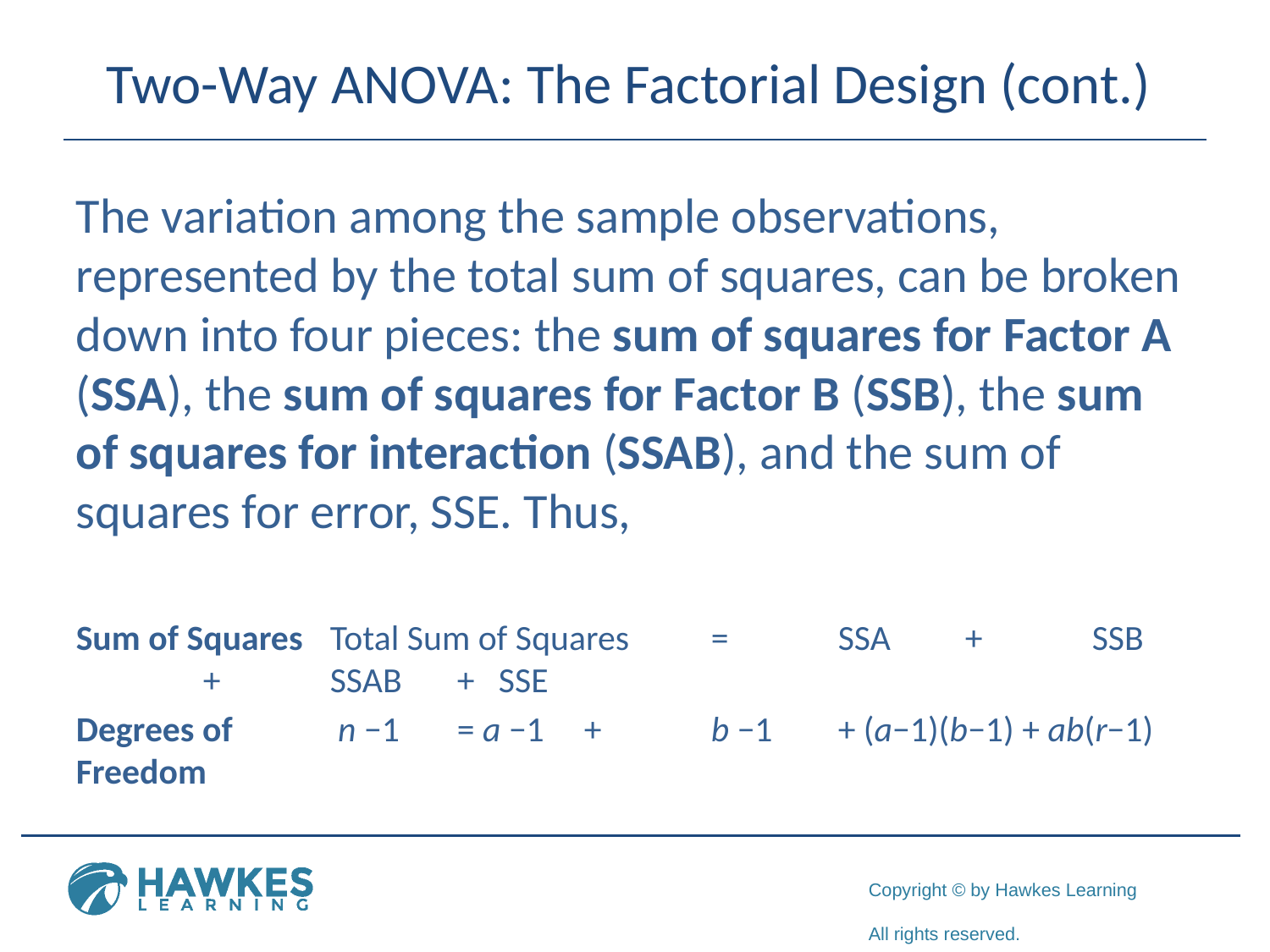

# Two-Way ANOVA: The Factorial Design (cont.)
The variation among the sample observations, represented by the total sum of squares, can be broken down into four pieces: the sum of squares for Factor A (SSA), the sum of squares for Factor B (SSB), the sum of squares for interaction (SSAB), and the sum of squares for error, SSE. Thus,

Sum of Squares 	Total Sum of Squares 	= 	SSA 	+ 	SSB 	+ 	SSAB 	+   SSE
Degrees of 	 n −1 	= a −1 	+ 	b −1 	+ (a−1)(b−1) + ab(r−1)
Freedom